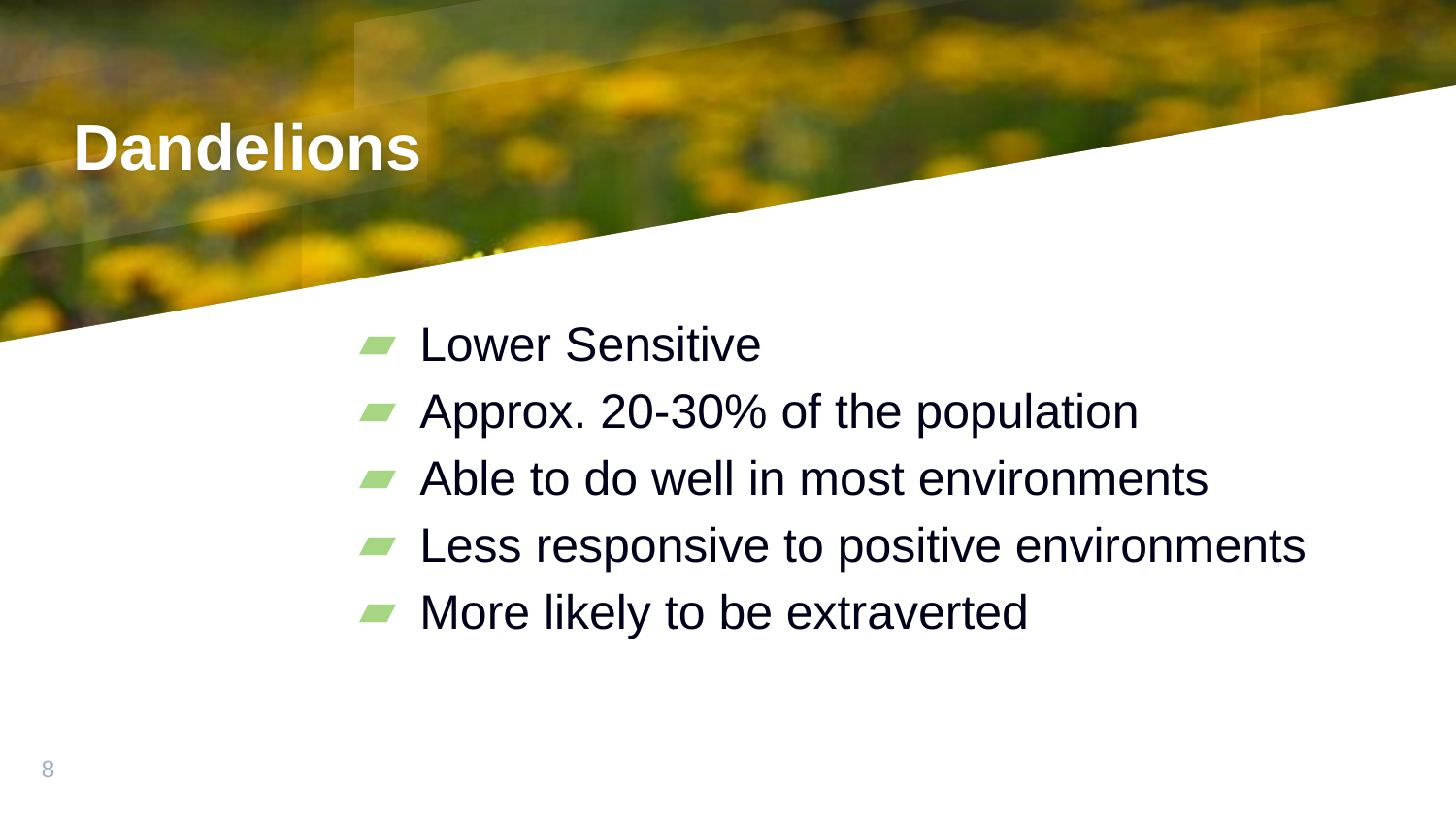

# Dandelions
Lower Sensitive
Approx. 20-30% of the population
Able to do well in most environments
Less responsive to positive environments
More likely to be extraverted

8